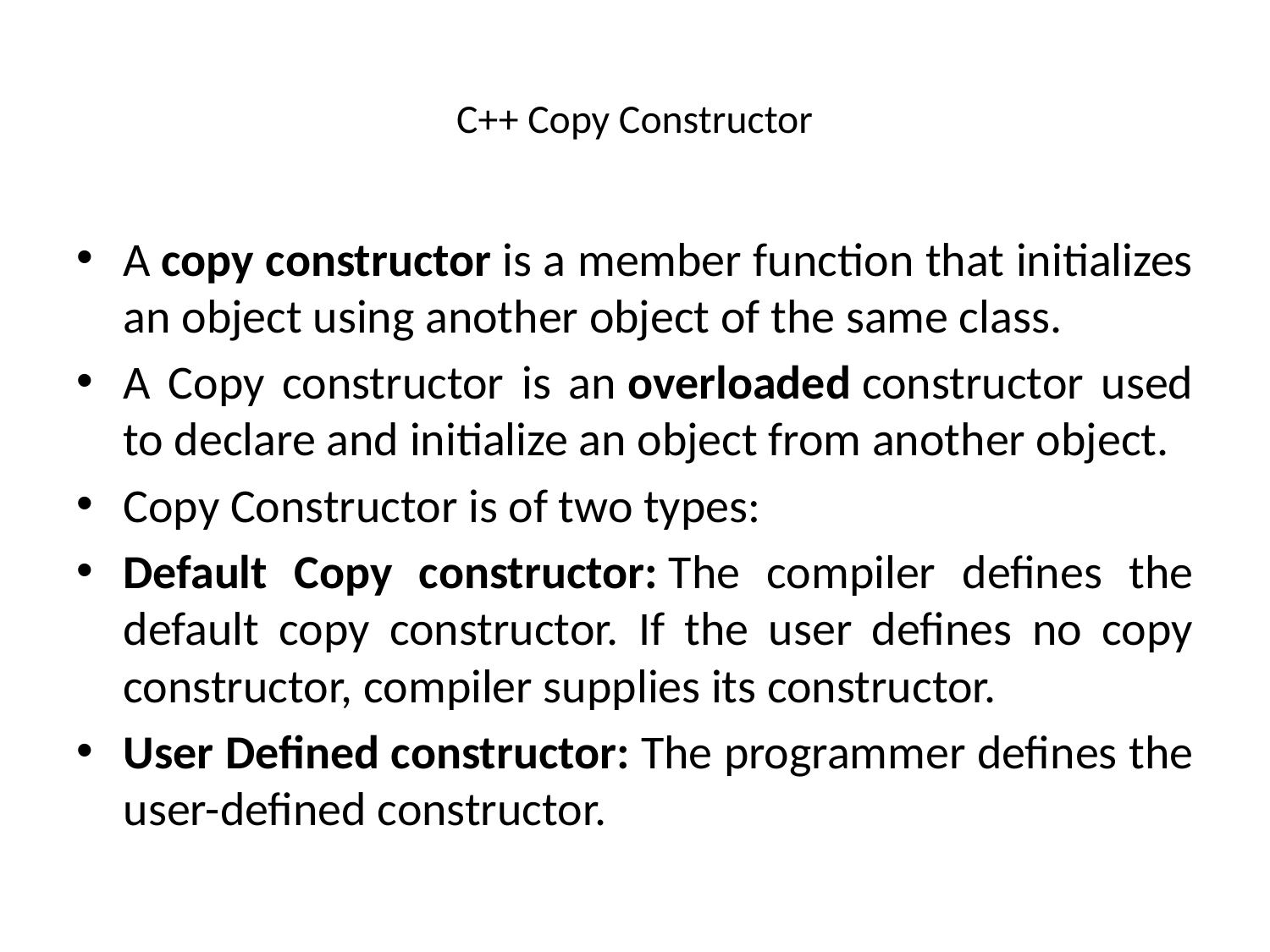

# C++ Copy Constructor
A copy constructor is a member function that initializes an object using another object of the same class.
A Copy constructor is an overloaded constructor used to declare and initialize an object from another object.
Copy Constructor is of two types:
Default Copy constructor: The compiler defines the default copy constructor. If the user defines no copy constructor, compiler supplies its constructor.
User Defined constructor: The programmer defines the user-defined constructor.